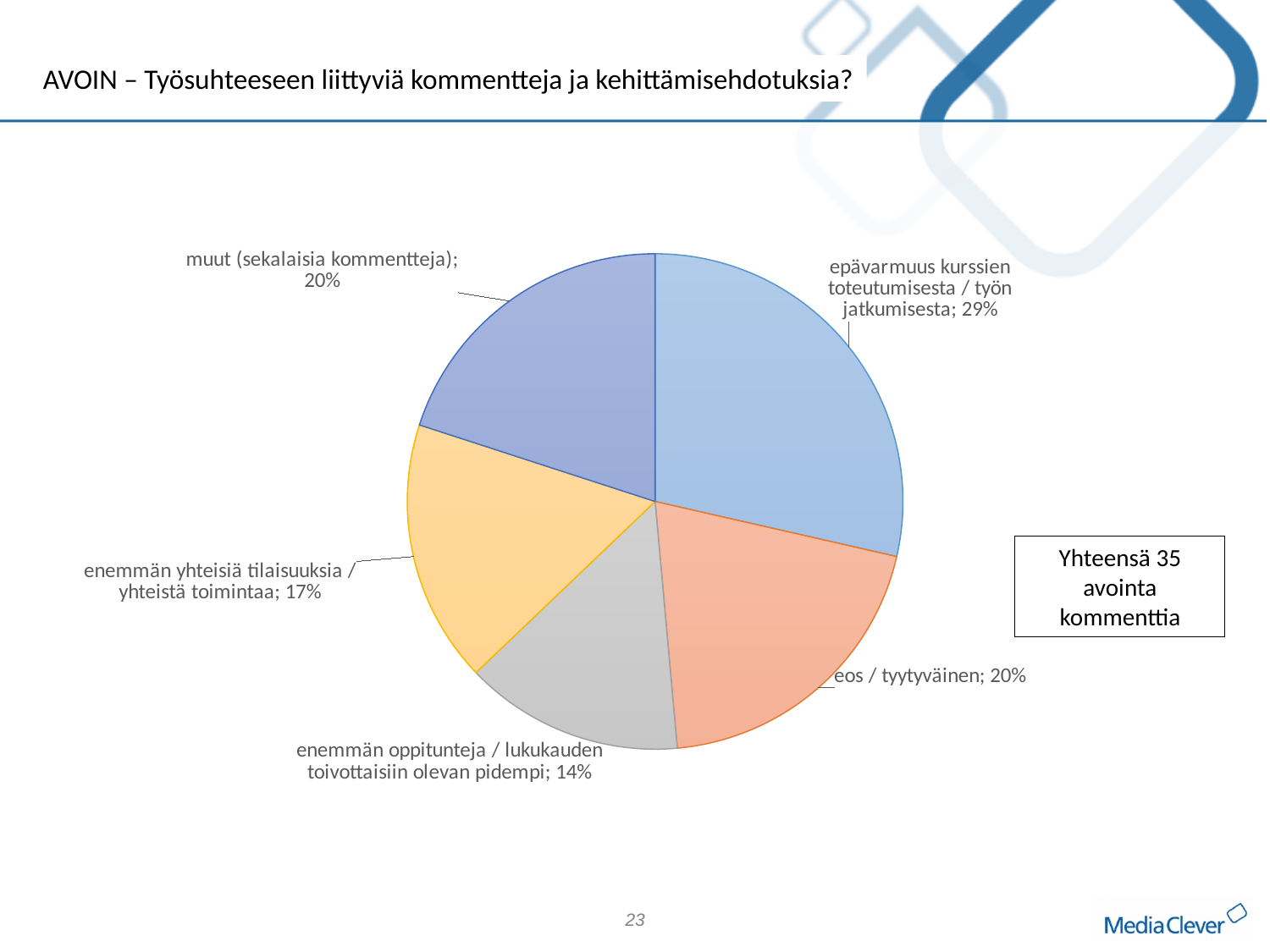

AVOIN – Työsuhteeseen liittyviä kommentteja ja kehittämisehdotuksia?

### Chart

| Category |  |
|---|---|
| epävarmuus kurssien toteutumisesta / työn jatkumisesta | 0.2857142857142857 |
| eos / tyytyväinen | 0.2 |
| enemmän oppitunteja / lukukauden toivottaisiin olevan pidempi | 0.14285714285714285 |
| enemmän yhteisiä tilaisuuksia / yhteistä toimintaa | 0.17142857142857143 |
| muut (sekalaisia kommentteja) | 0.2 |
Yhteensä 35 avointa kommenttia